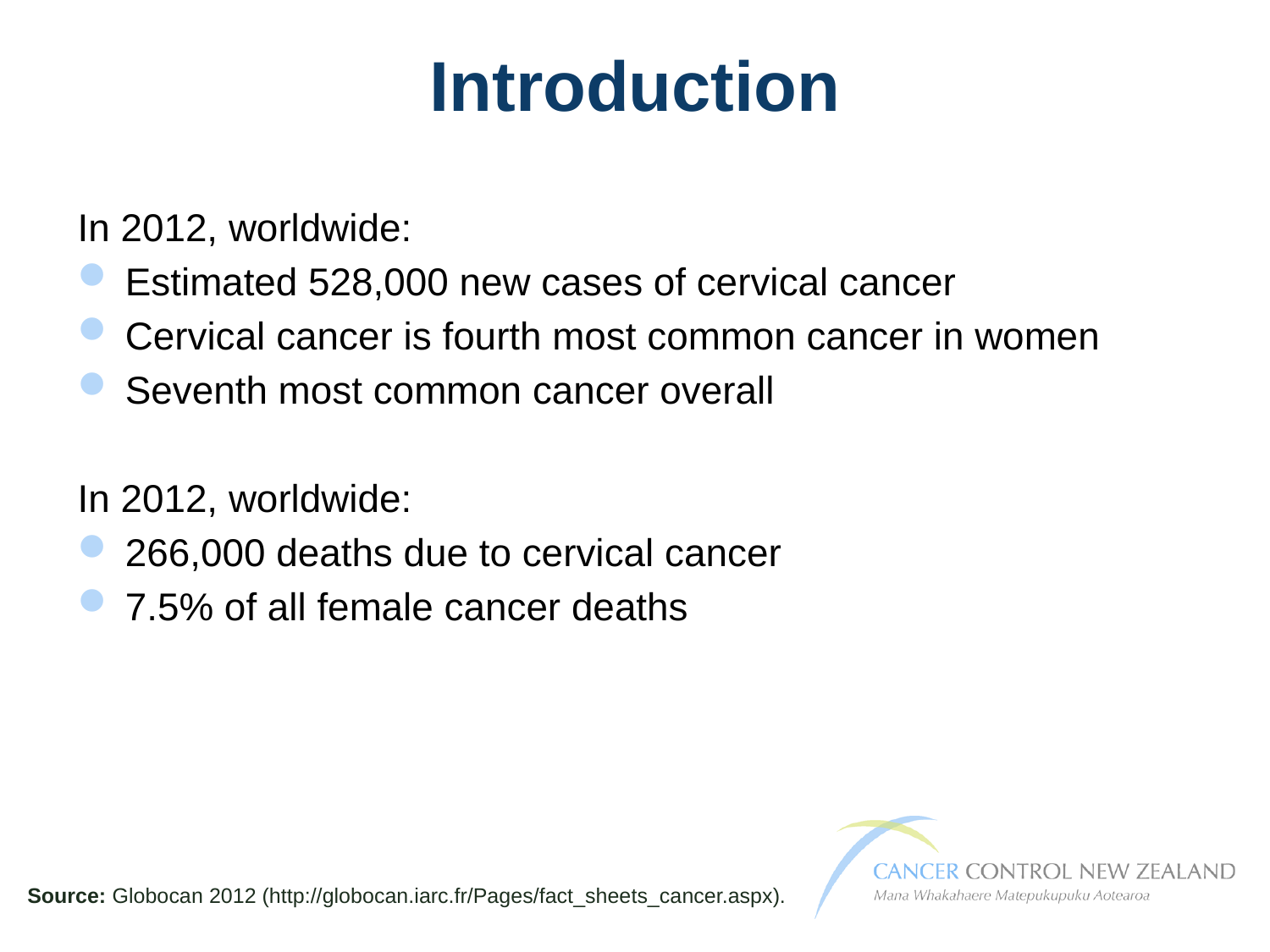

# Introduction
In 2012, worldwide:
Estimated 528,000 new cases of cervical cancer
Cervical cancer is fourth most common cancer in women
Seventh most common cancer overall

In 2012, worldwide:
266,000 deaths due to cervical cancer
7.5% of all female cancer deaths

Source: Globocan 2012 (http://globocan.iarc.fr/Pages/fact_sheets_cancer.aspx).